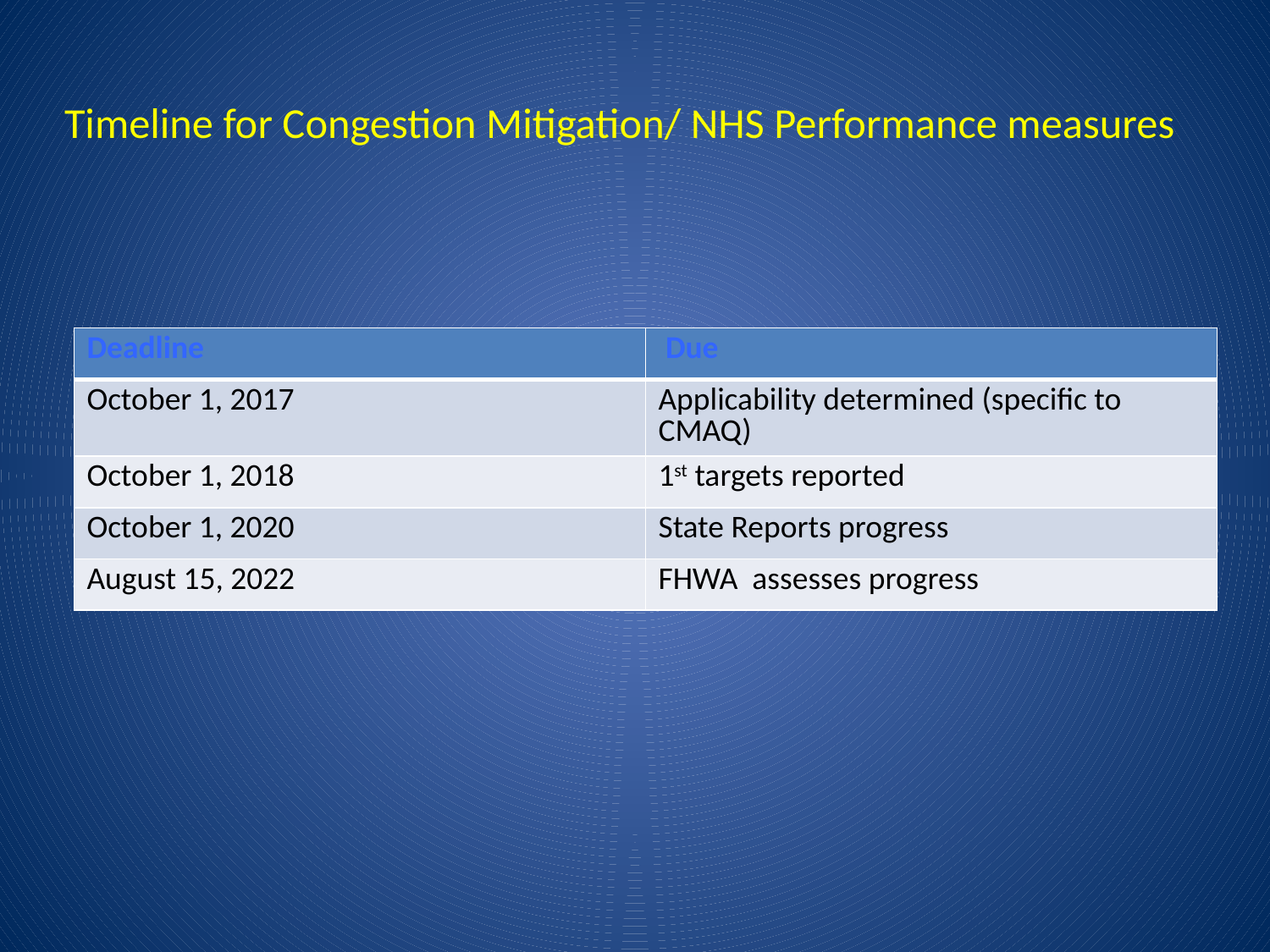

# Timeline for Congestion Mitigation/ NHS Performance measures
| Deadline | Due |
| --- | --- |
| October 1, 2017 | Applicability determined (specific to CMAQ) |
| October 1, 2018 | 1st targets reported |
| October 1, 2020 | State Reports progress |
| August 15, 2022 | FHWA assesses progress |